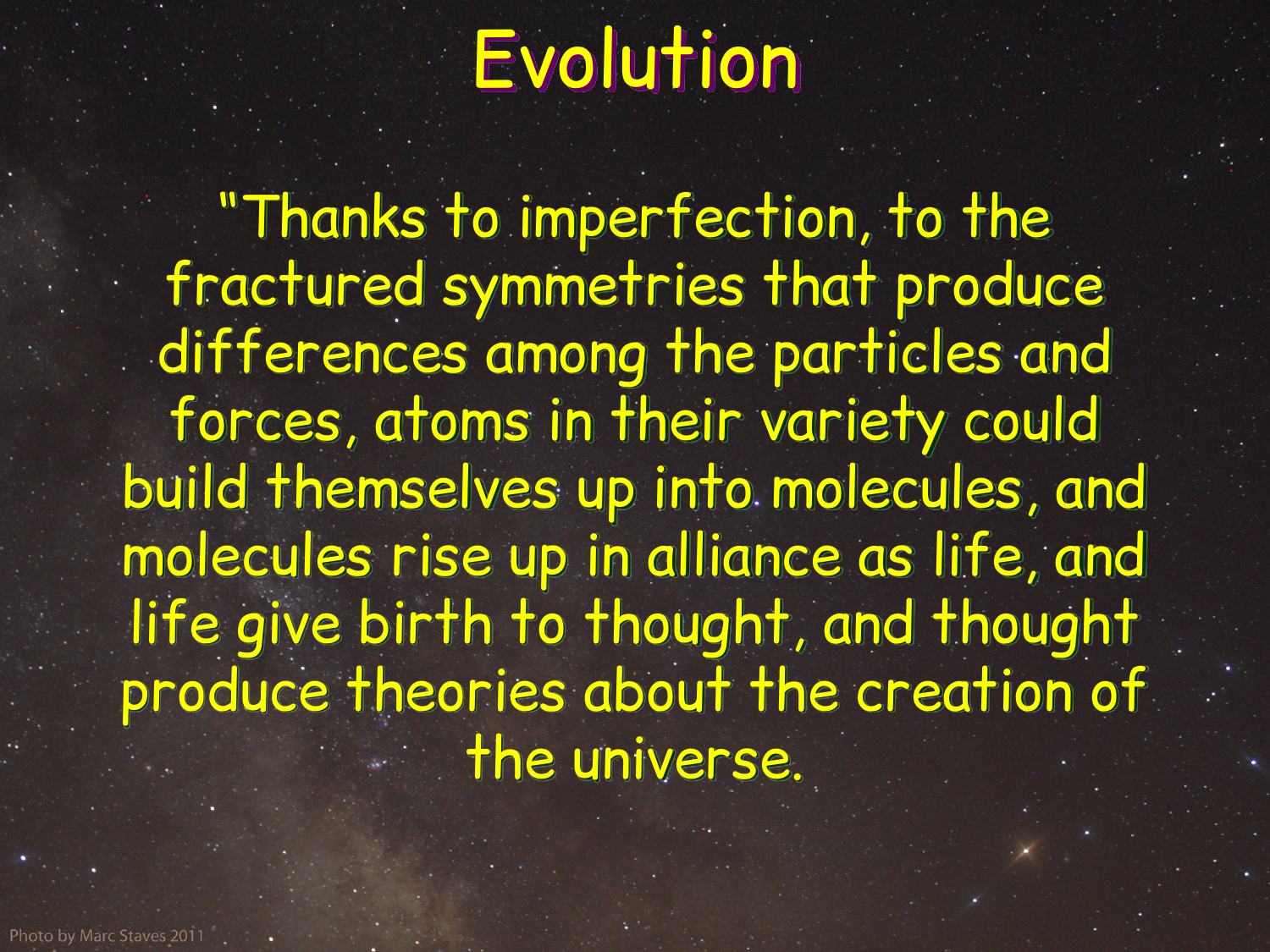

# Evolution
“Thanks to imperfection, to the fractured symmetries that produce differences among the particles and forces, atoms in their variety could build themselves up into molecules, and molecules rise up in alliance as life, and life give birth to thought, and thought produce theories about the creation of the universe.